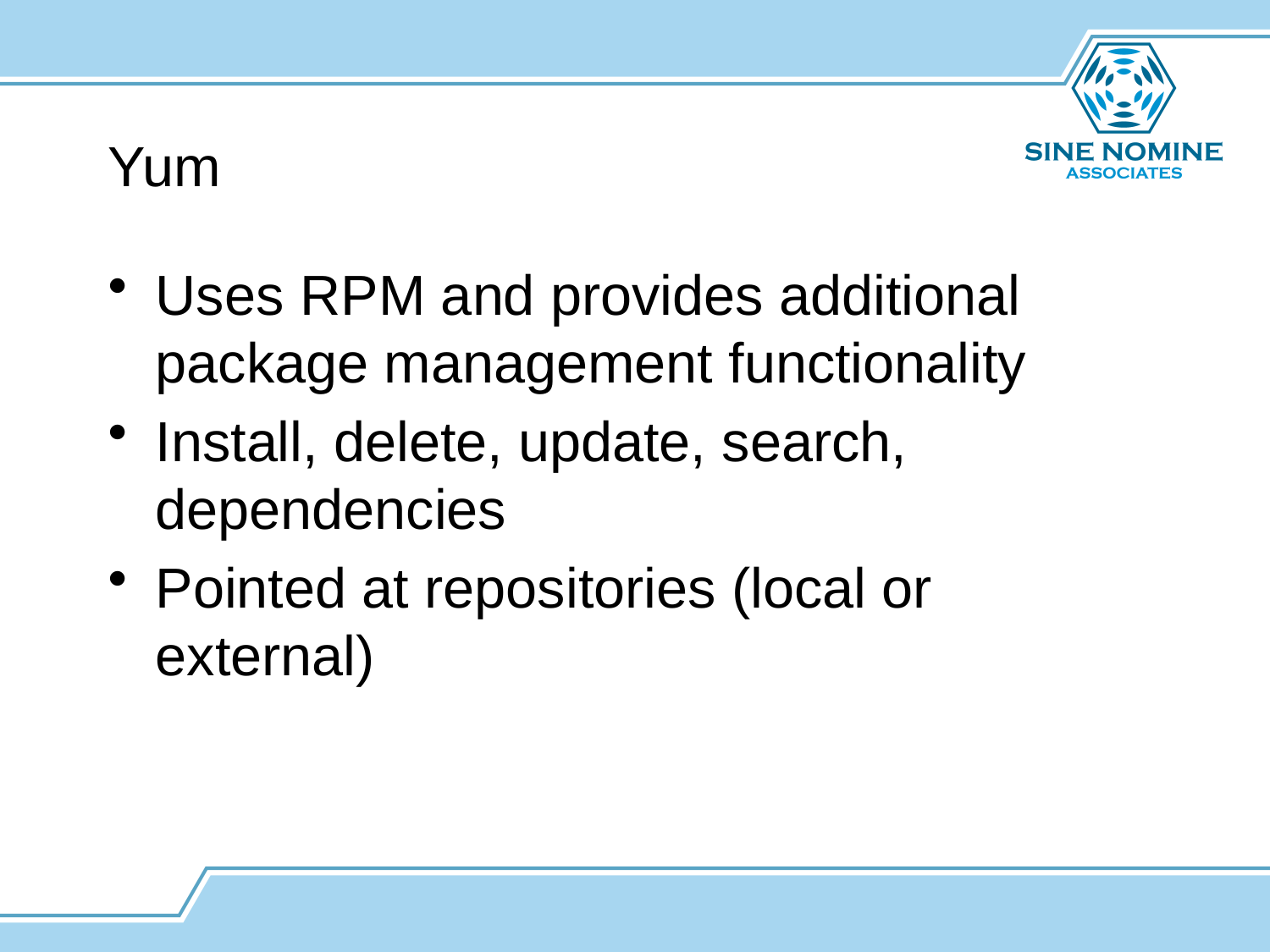

# Yum
Uses RPM and provides additional package management functionality
Install, delete, update, search, dependencies
Pointed at repositories (local or external)